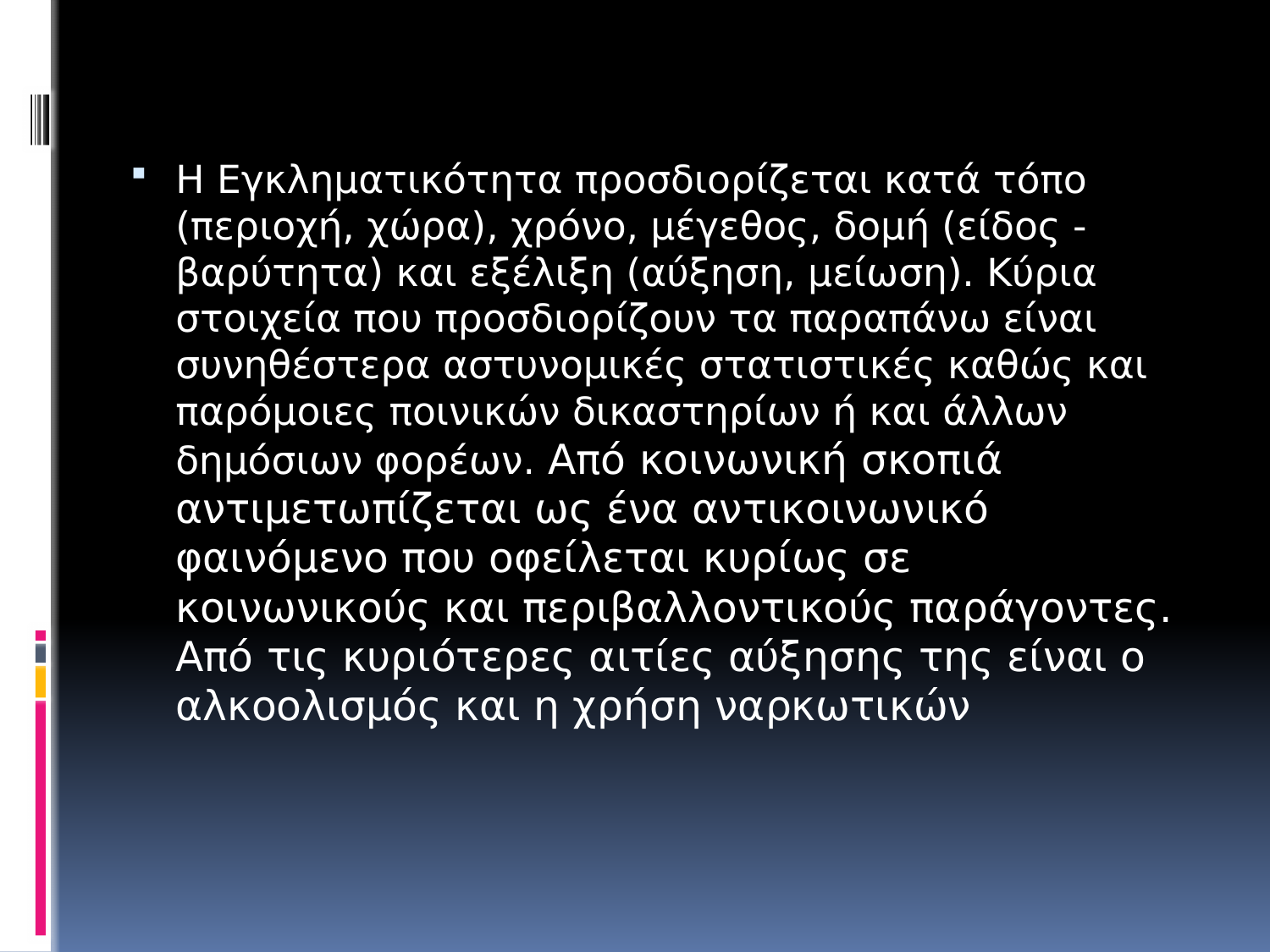

Η Εγκληματικότητα προσδιορίζεται κατά τόπο (περιοχή, χώρα), χρόνο, μέγεθος, δομή (είδος - βαρύτητα) και εξέλιξη (αύξηση, μείωση). Κύρια στοιχεία που προσδιορίζουν τα παραπάνω είναι συνηθέστερα αστυνομικές στατιστικές καθώς και παρόμοιες ποινικών δικαστηρίων ή και άλλων δημόσιων φορέων. Από κοινωνική σκοπιά αντιμετωπίζεται ως ένα αντικοινωνικό φαινόμενο που οφείλεται κυρίως σε κοινωνικούς και περιβαλλοντικούς παράγοντες. Από τις κυριότερες αιτίες αύξησης της είναι ο αλκοολισμός και η χρήση ναρκωτικών